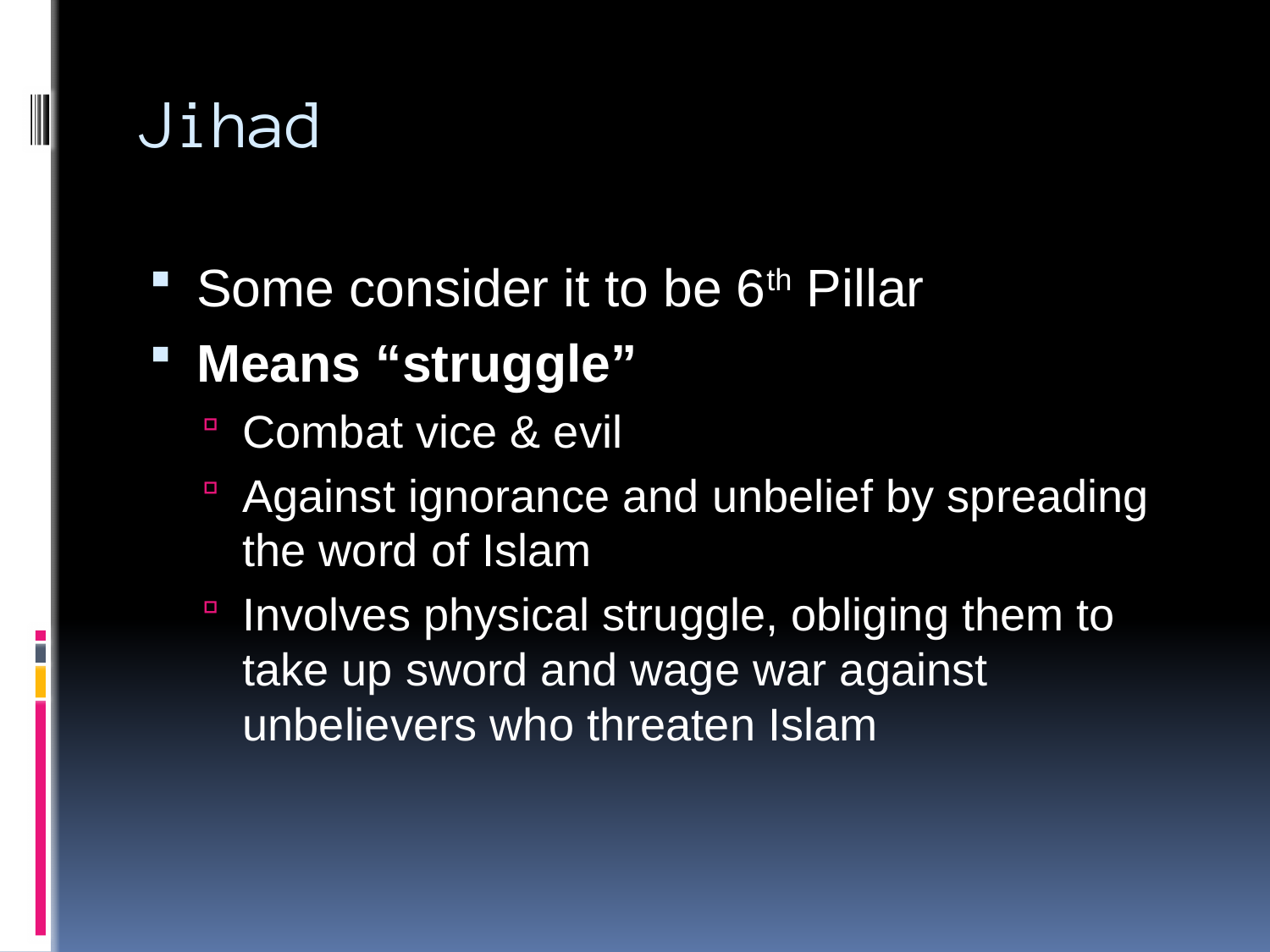

# Jihad
Some consider it to be 6th Pillar
Means “struggle”
Combat vice & evil
Against ignorance and unbelief by spreading the word of Islam
Involves physical struggle, obliging them to take up sword and wage war against unbelievers who threaten Islam